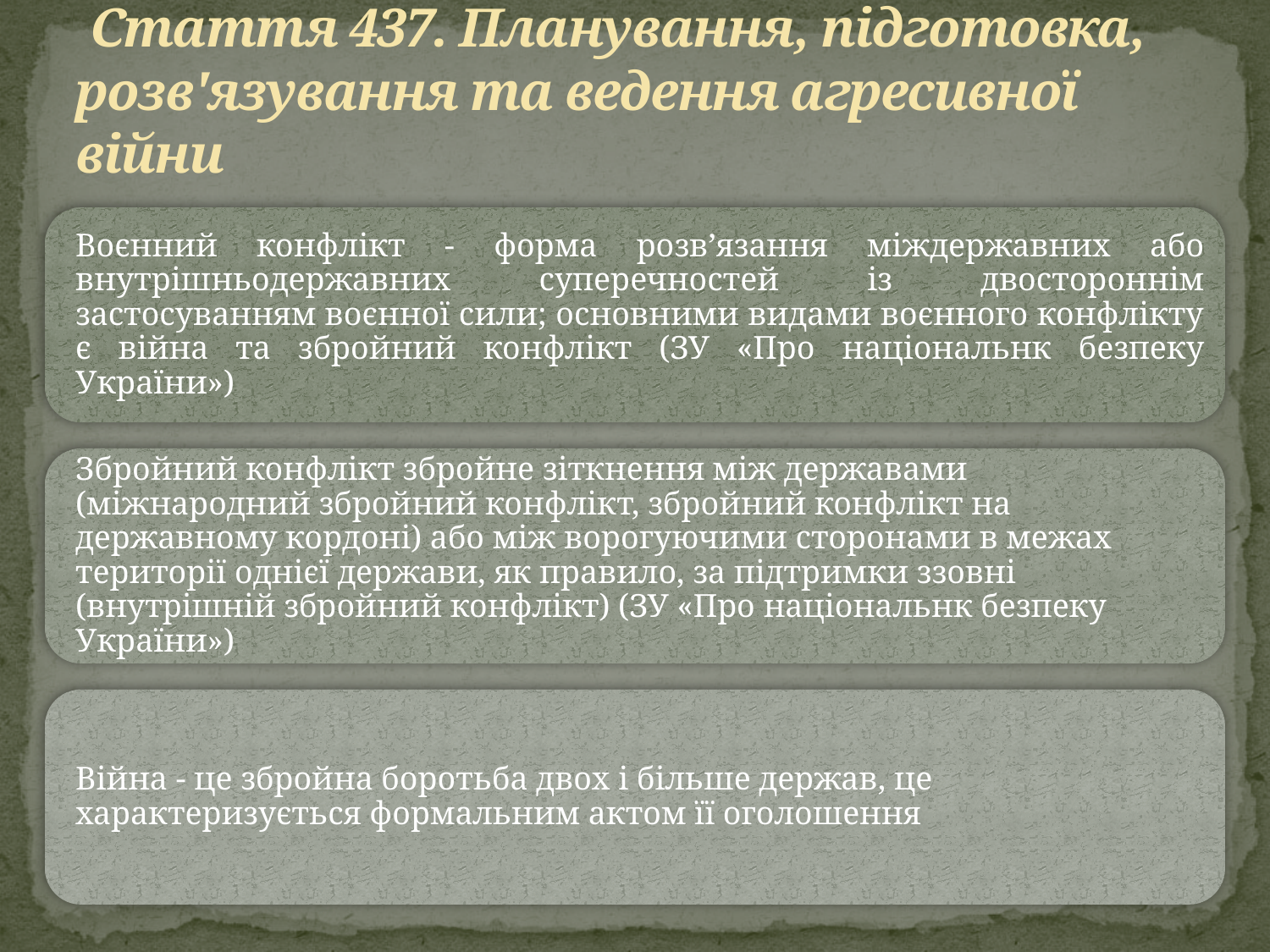

# Стаття 437. Планування, підготовка, розв'язування та ведення агресивної війни
Воєнний конфлікт - форма розв’язання міждержавних або внутрішньодержавних суперечностей із двостороннім застосуванням воєнної сили; основними видами воєнного конфлікту є війна та збройний конфлікт (ЗУ «Про національнк безпеку України»)
Збройний конфлікт збройне зіткнення між державами (міжнародний збройний конфлікт, збройний конфлікт на державному кордоні) або між ворогуючими сторонами в межах території однієї держави, як правило, за підтримки ззовні (внутрішній збройний конфлікт) (ЗУ «Про національнк безпеку України»)
Війна - це збройна боротьба двох і більше держав, це характеризується формальним актом її оголошення